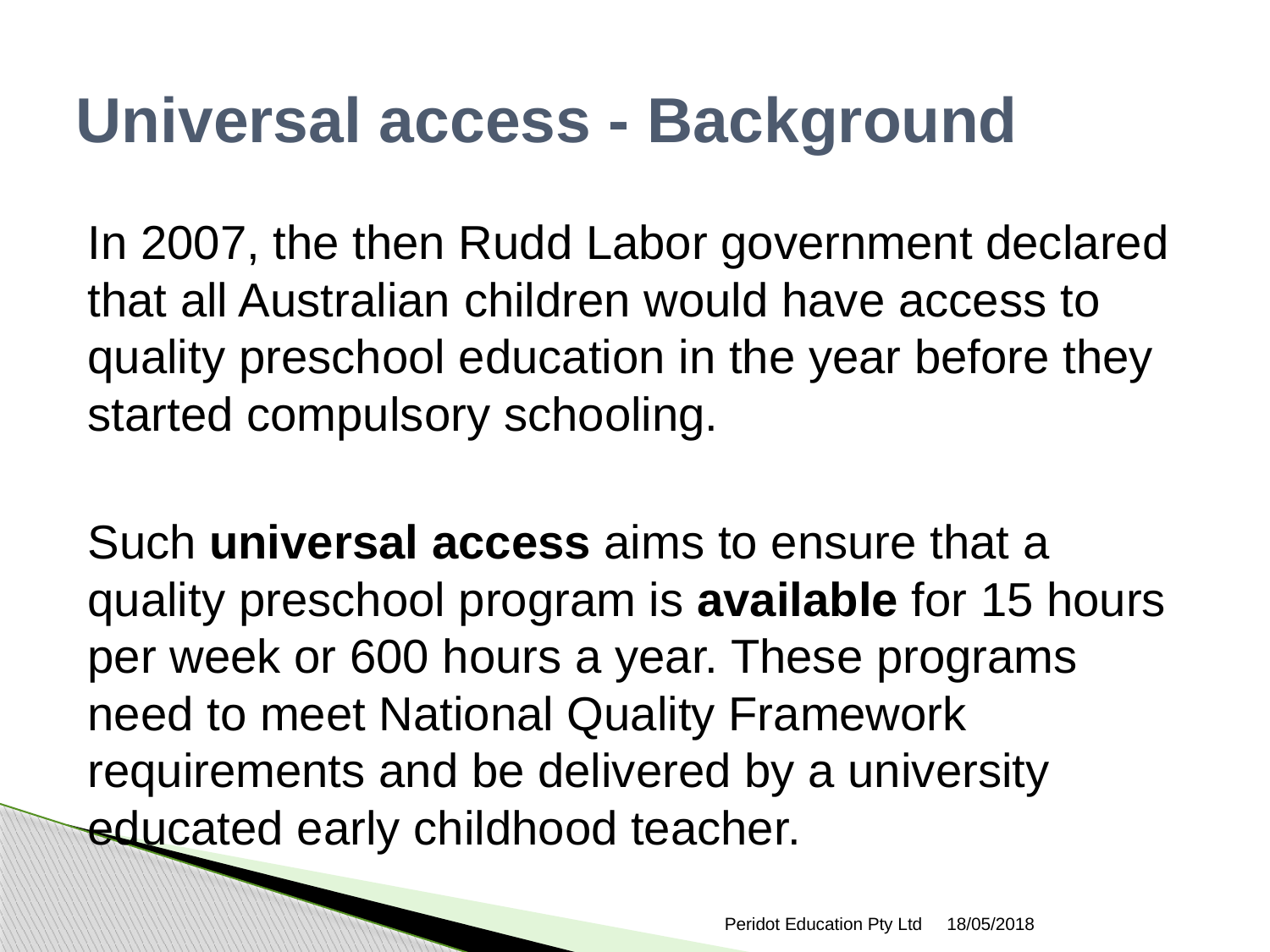

# Universal access - Background
In 2007, the then Rudd Labor government declared that all Australian children would have access to quality preschool education in the year before they started compulsory schooling.

Such universal access aims to ensure that a quality preschool program is available for 15 hours per week or 600 hours a year. These programs need to meet National Quality Framework requirements and be delivered by a university educated early childhood teacher.
Peridot Education Pty Ltd
18/05/2018